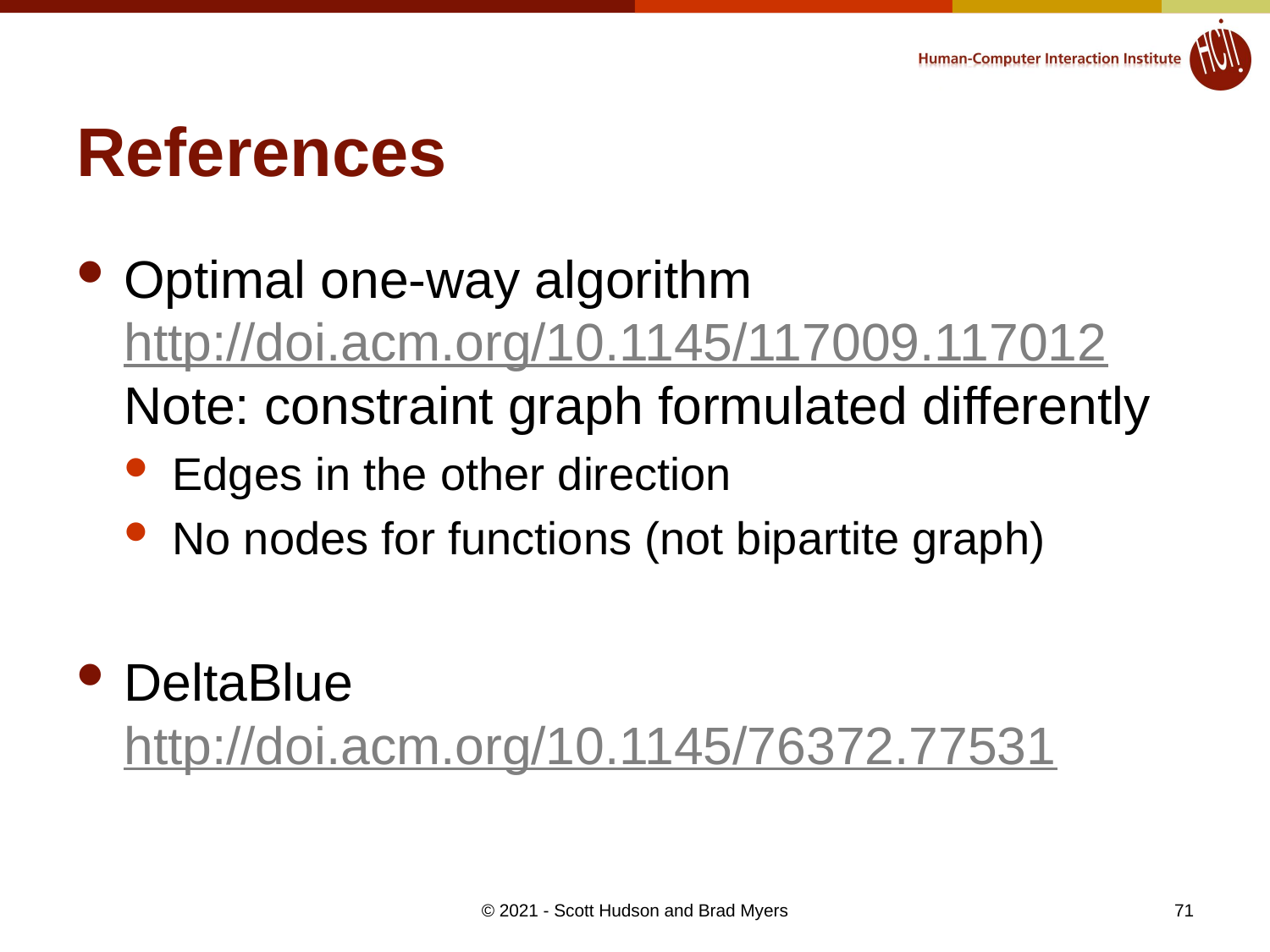

# References
Optimal one-way algorithm
http://doi.acm.org/10.1145/117009.117012
Note: constraint graph formulated differently
Edges in the other direction
No nodes for functions (not bipartite graph)

DeltaBlue
http://doi.acm.org/10.1145/76372.77531
71
© 2021 - Scott Hudson and Brad Myers